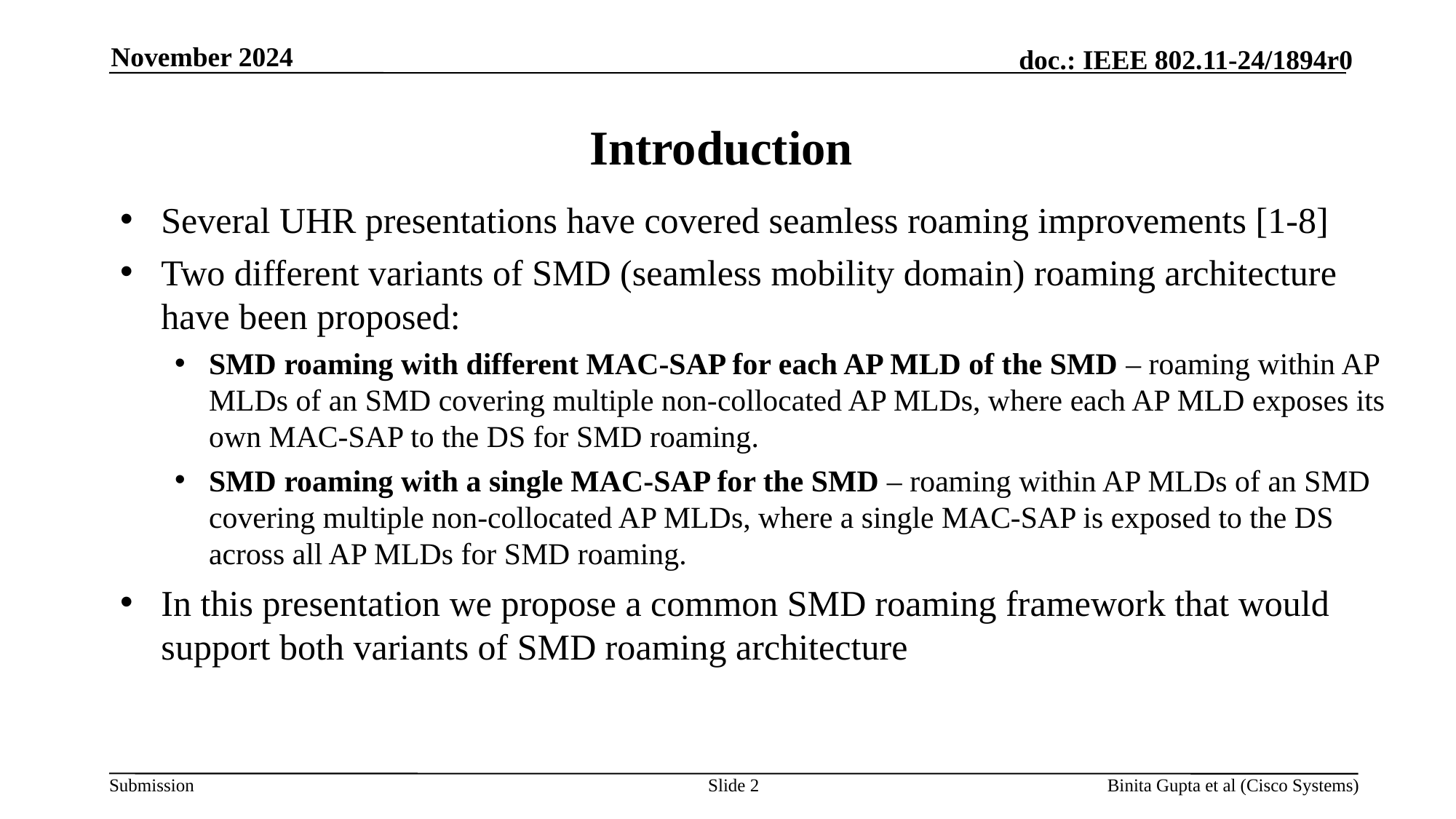

November 2024
# Introduction
Several UHR presentations have covered seamless roaming improvements [1-8]
Two different variants of SMD (seamless mobility domain) roaming architecture have been proposed:
SMD roaming with different MAC-SAP for each AP MLD of the SMD – roaming within AP MLDs of an SMD covering multiple non-collocated AP MLDs, where each AP MLD exposes its own MAC-SAP to the DS for SMD roaming.
SMD roaming with a single MAC-SAP for the SMD – roaming within AP MLDs of an SMD covering multiple non-collocated AP MLDs, where a single MAC-SAP is exposed to the DS across all AP MLDs for SMD roaming.
In this presentation we propose a common SMD roaming framework that would support both variants of SMD roaming architecture
Slide 2
Binita Gupta et al (Cisco Systems)